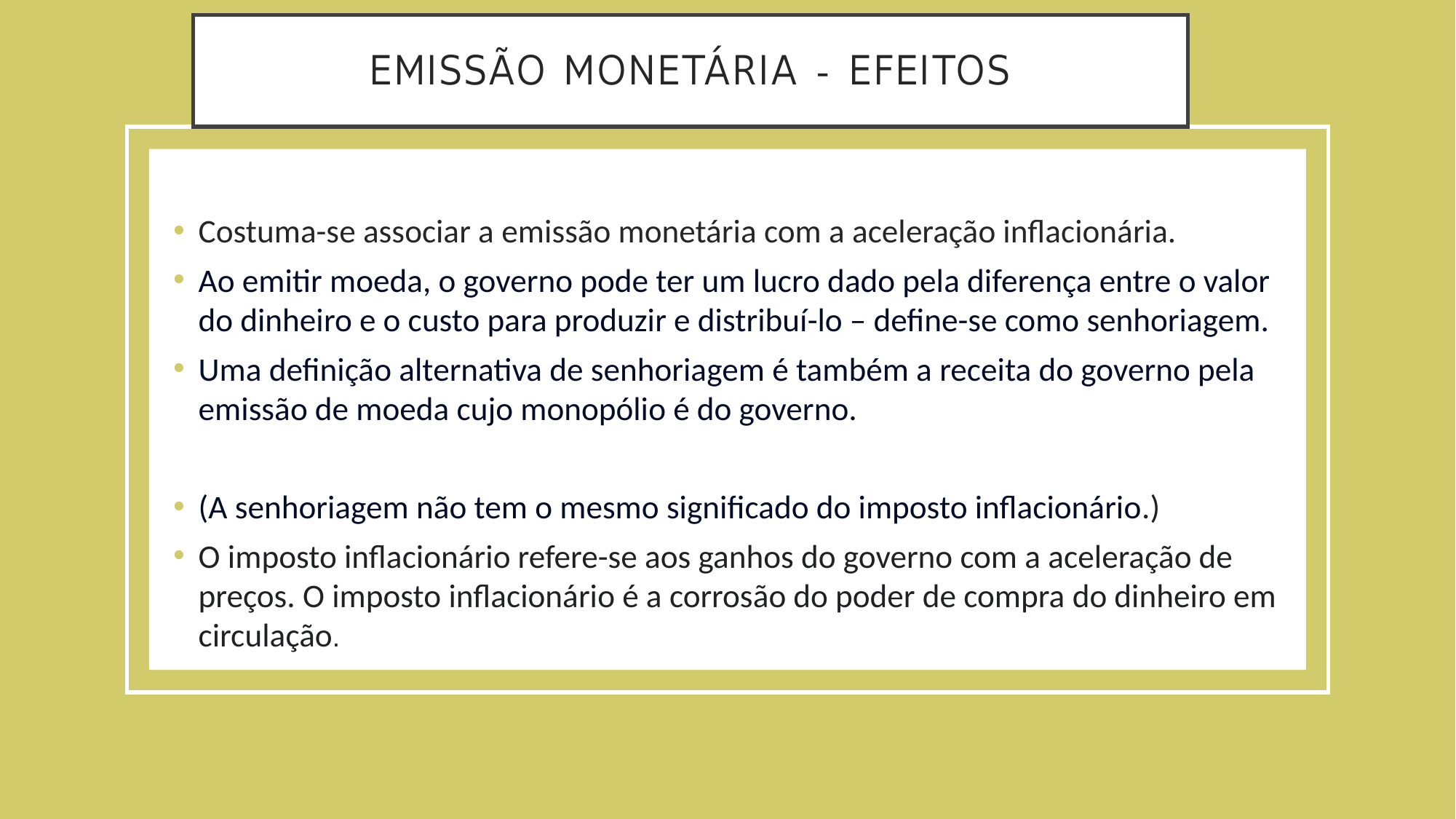

# emissão monetária - efeitos

Costuma-se associar a emissão monetária com a aceleração inflacionária.
Ao emitir moeda, o governo pode ter um lucro dado pela diferença entre o valor do dinheiro e o custo para produzir e distribuí-lo – define-se como senhoriagem.
Uma definição alternativa de senhoriagem é também a receita do governo pela emissão de moeda cujo monopólio é do governo.

(A senhoriagem não tem o mesmo significado do imposto inflacionário.)
O imposto inflacionário refere-se aos ganhos do governo com a aceleração de preços. O imposto inflacionário é a corrosão do poder de compra do dinheiro em circulação.